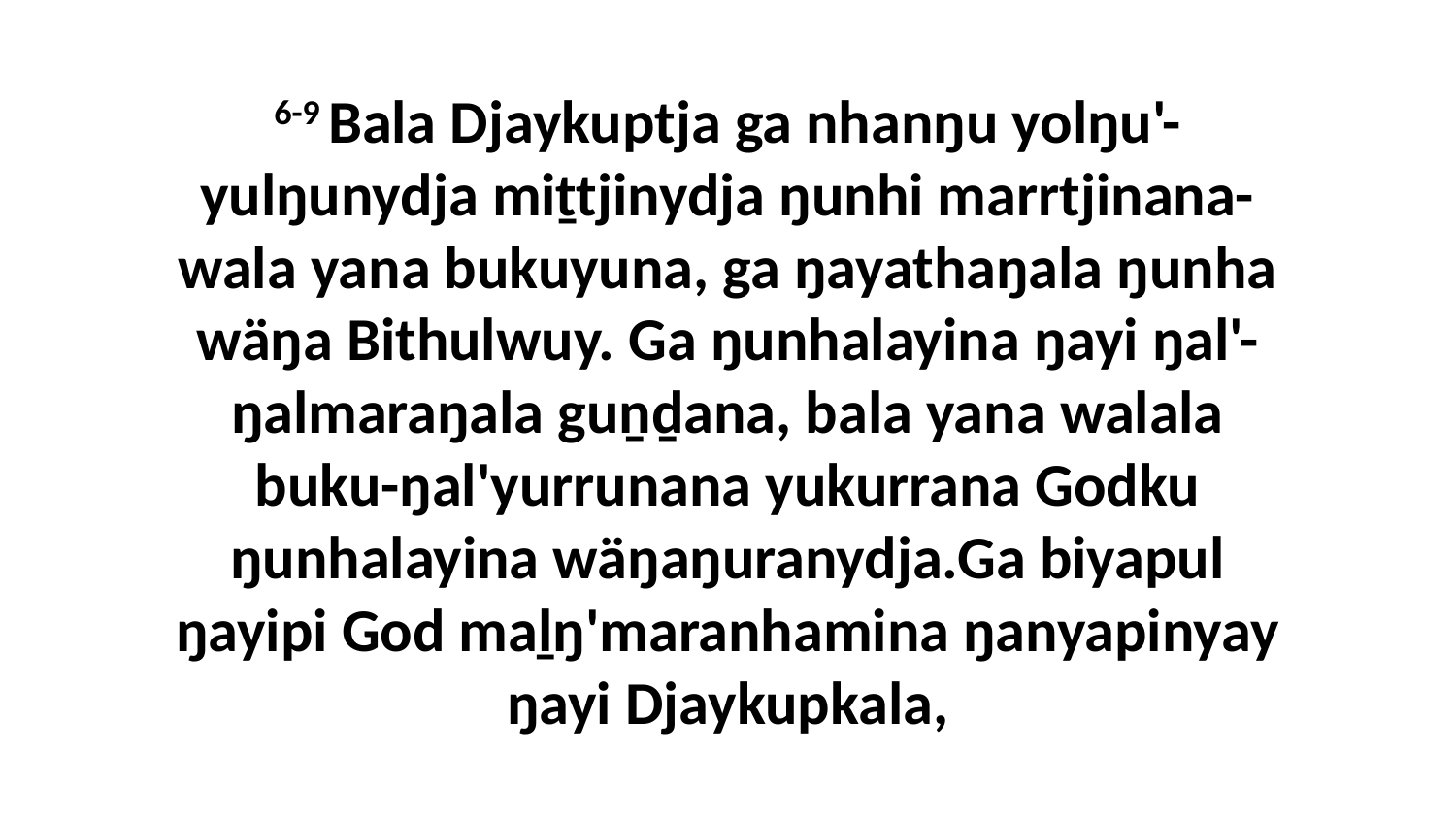

6-9 Bala Djaykuptja ga nhanŋu yolŋu'-yulŋunydja miṯtjinydja ŋunhi marrtjinana-wala yana bukuyuna, ga ŋayathaŋala ŋunha wäŋa Bithulwuy. Ga ŋunhalayina ŋayi ŋal'-ŋalmaraŋala guṉḏana, bala yana walala buku-ŋal'yurrunana yukurrana Godku ŋunhalayina wäŋaŋuranydja.Ga biyapul ŋayipi God maḻŋ'maranhamina ŋanyapinyay ŋayi Djaykupkala,